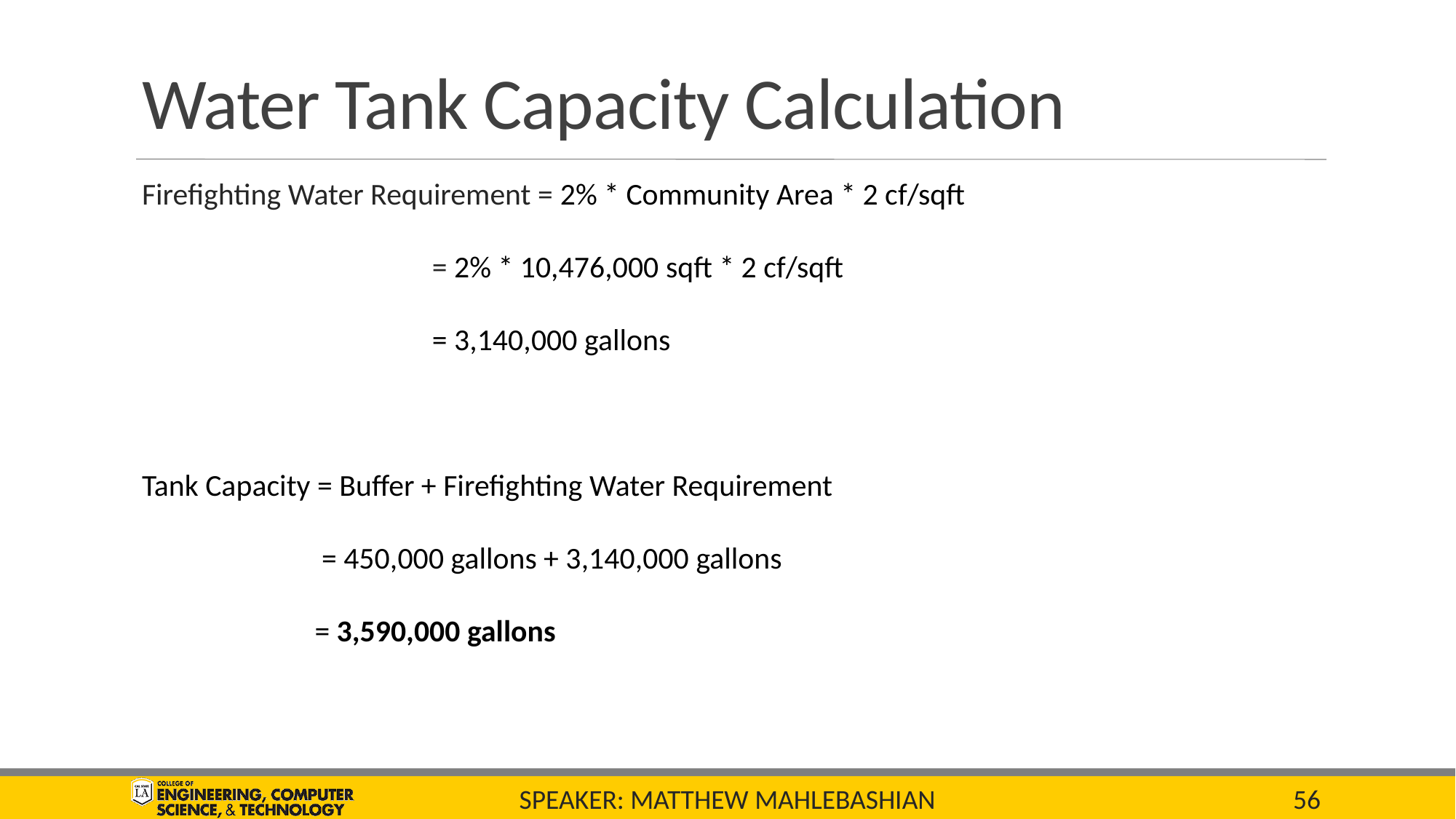

# Water Tank Capacity Calculation

Firefighting Water Requirement = 2% * Community Area * 2 cf/sqft

                                          = 2% * 10,476,000 sqft * 2 cf/sqft

                                          = 3,140,000 gallons

Tank Capacity = Buffer + Firefighting Water Requirement

                          = 450,000 gallons + 3,140,000 gallons

                         = 3,590,000 gallons

Speaker: Matthew Mahlebashian
56